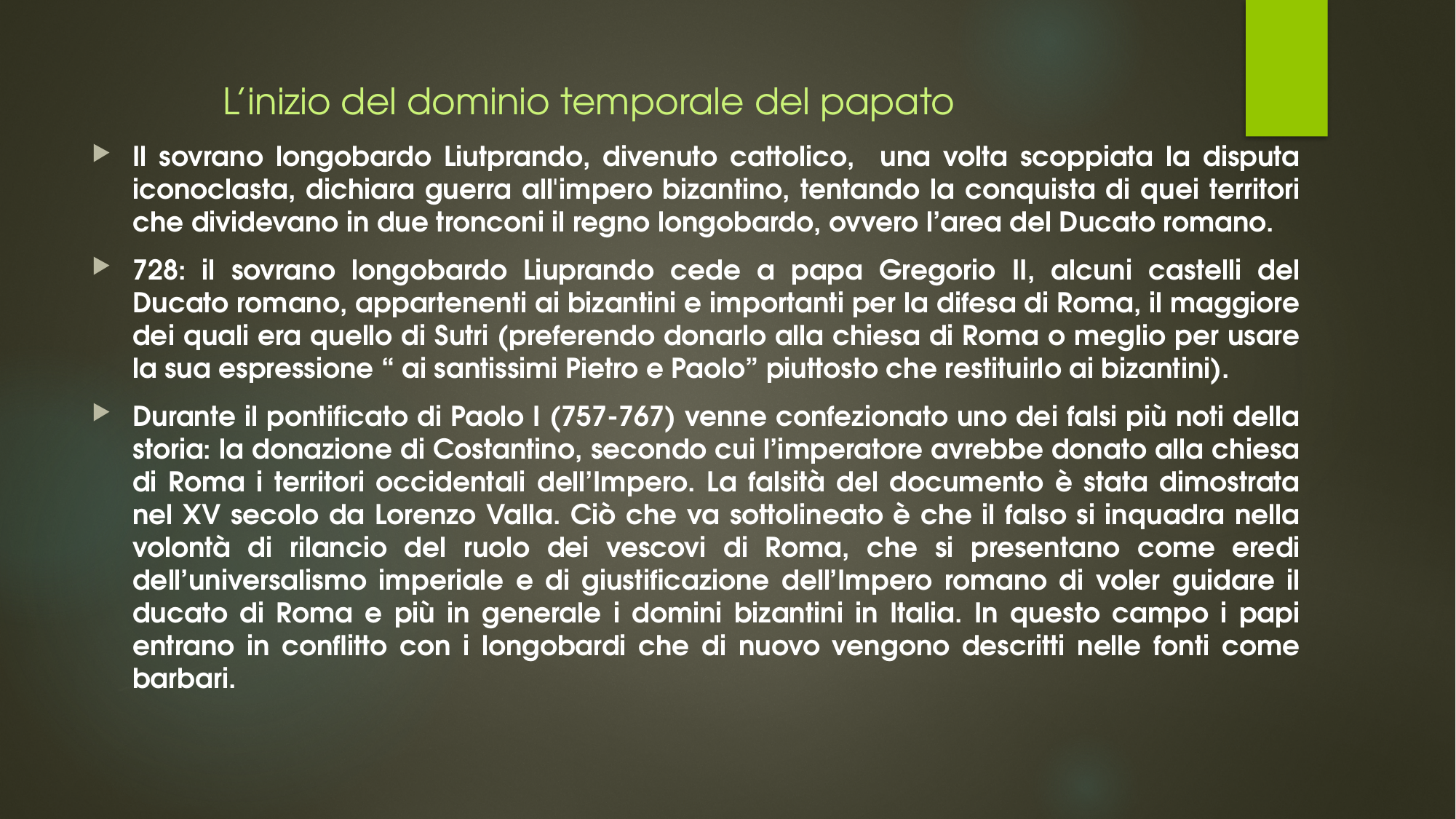

# L’inizio del dominio temporale del papato
Il sovrano longobardo Liutprando, divenuto cattolico,  una volta scoppiata la disputa iconoclasta, dichiara guerra all'impero bizantino, tentando la conquista di quei territori che dividevano in due tronconi il regno longobardo, ovvero l’area del Ducato romano.
728: il sovrano longobardo Liuprando cede a papa Gregorio II, alcuni castelli del Ducato romano, appartenenti ai bizantini e importanti per la difesa di Roma, il maggiore dei quali era quello di Sutri (preferendo donarlo alla chiesa di Roma o meglio per usare la sua espressione “ ai santissimi Pietro e Paolo” piuttosto che restituirlo ai bizantini).
Durante il pontificato di Paolo I (757-767) venne confezionato uno dei falsi più noti della storia: la donazione di Costantino, secondo cui l’imperatore avrebbe donato alla chiesa di Roma i territori occidentali dell’Impero. La falsità del documento è stata dimostrata nel XV secolo da Lorenzo Valla. Ciò che va sottolineato è che il falso si inquadra nella volontà di rilancio del ruolo dei vescovi di Roma, che si presentano come eredi dell’universalismo imperiale e di giustificazione dell’Impero romano di voler guidare il ducato di Roma e più in generale i domini bizantini in Italia. In questo campo i papi entrano in conflitto con i longobardi che di nuovo vengono descritti nelle fonti come barbari.